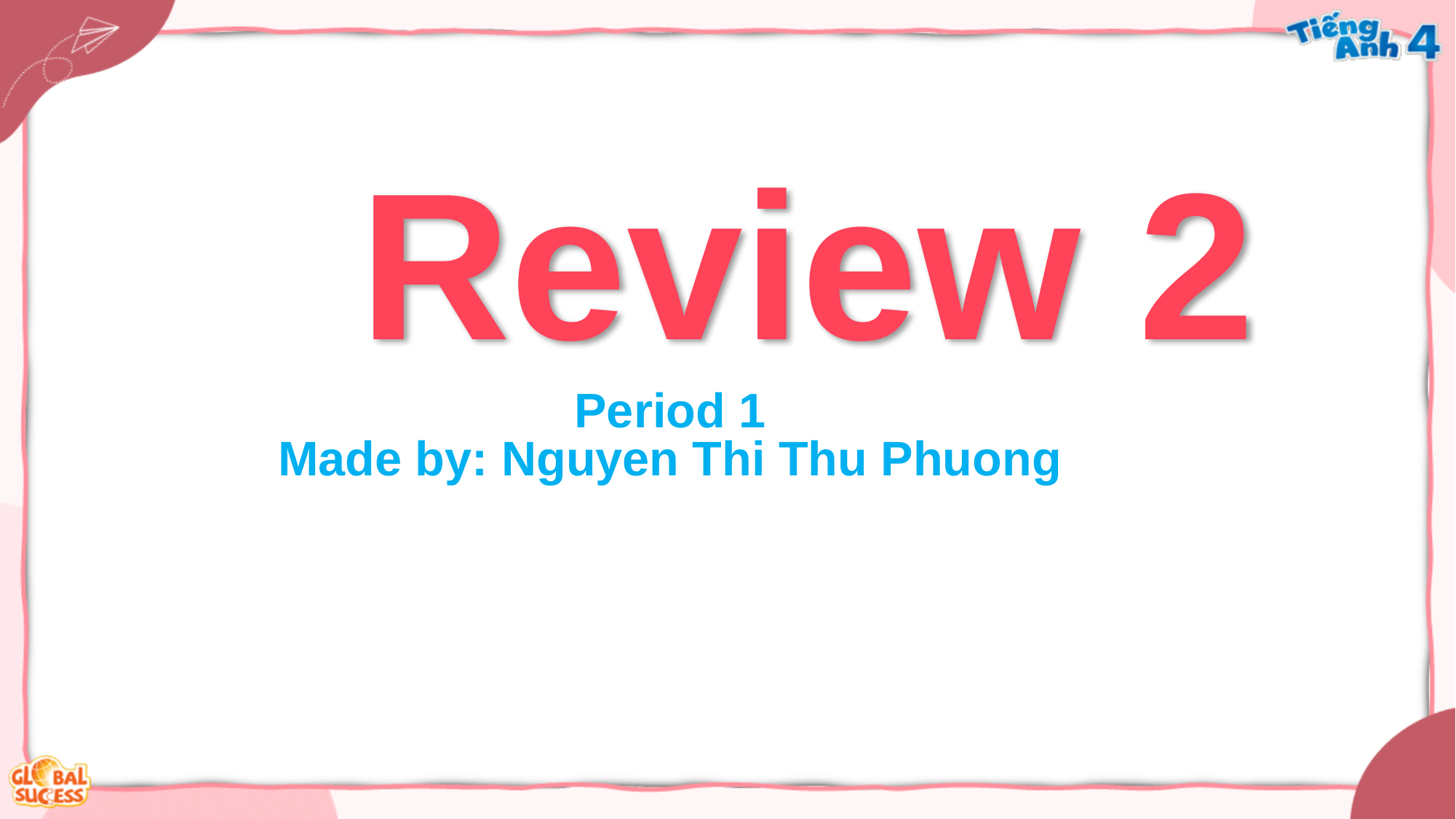

Review 2
Period 1
Made by: Nguyen Thi Thu Phuong